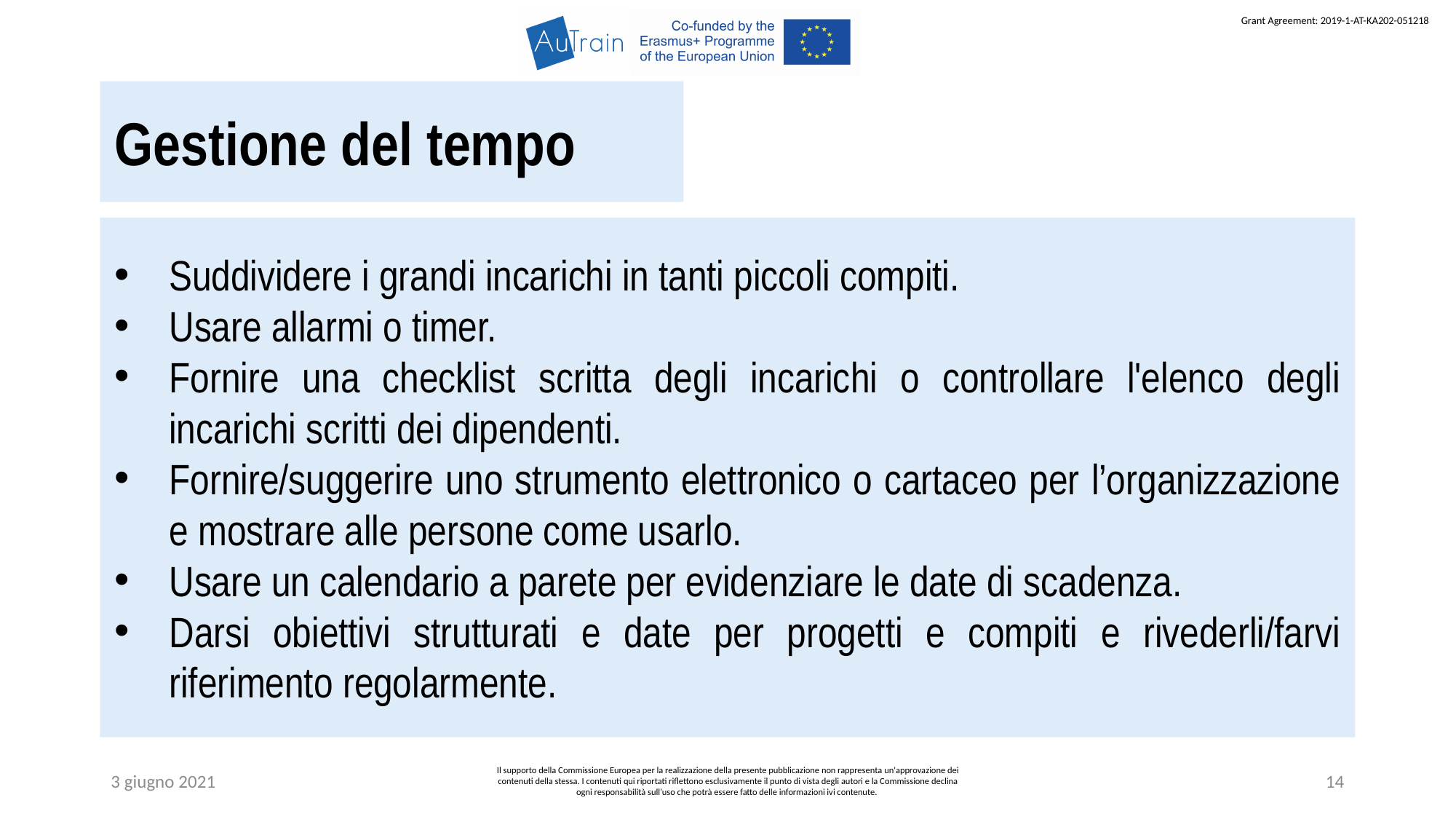

Gestione del tempo

Suddividere i grandi incarichi in tanti piccoli compiti.
Usare allarmi o timer.
Fornire una checklist scritta degli incarichi o controllare l'elenco degli incarichi scritti dei dipendenti.
Fornire/suggerire uno strumento elettronico o cartaceo per l’organizzazione e mostrare alle persone come usarlo.
Usare un calendario a parete per evidenziare le date di scadenza.
Darsi obiettivi strutturati e date per progetti e compiti e rivederli/farvi riferimento regolarmente.

3 giugno 2021
Il supporto della Commissione Europea per la realizzazione della presente pubblicazione non rappresenta un'approvazione dei contenuti della stessa. I contenuti qui riportati riflettono esclusivamente il punto di vista degli autori e la Commissione declina ogni responsabilità sull’uso che potrà essere fatto delle informazioni ivi contenute.
14